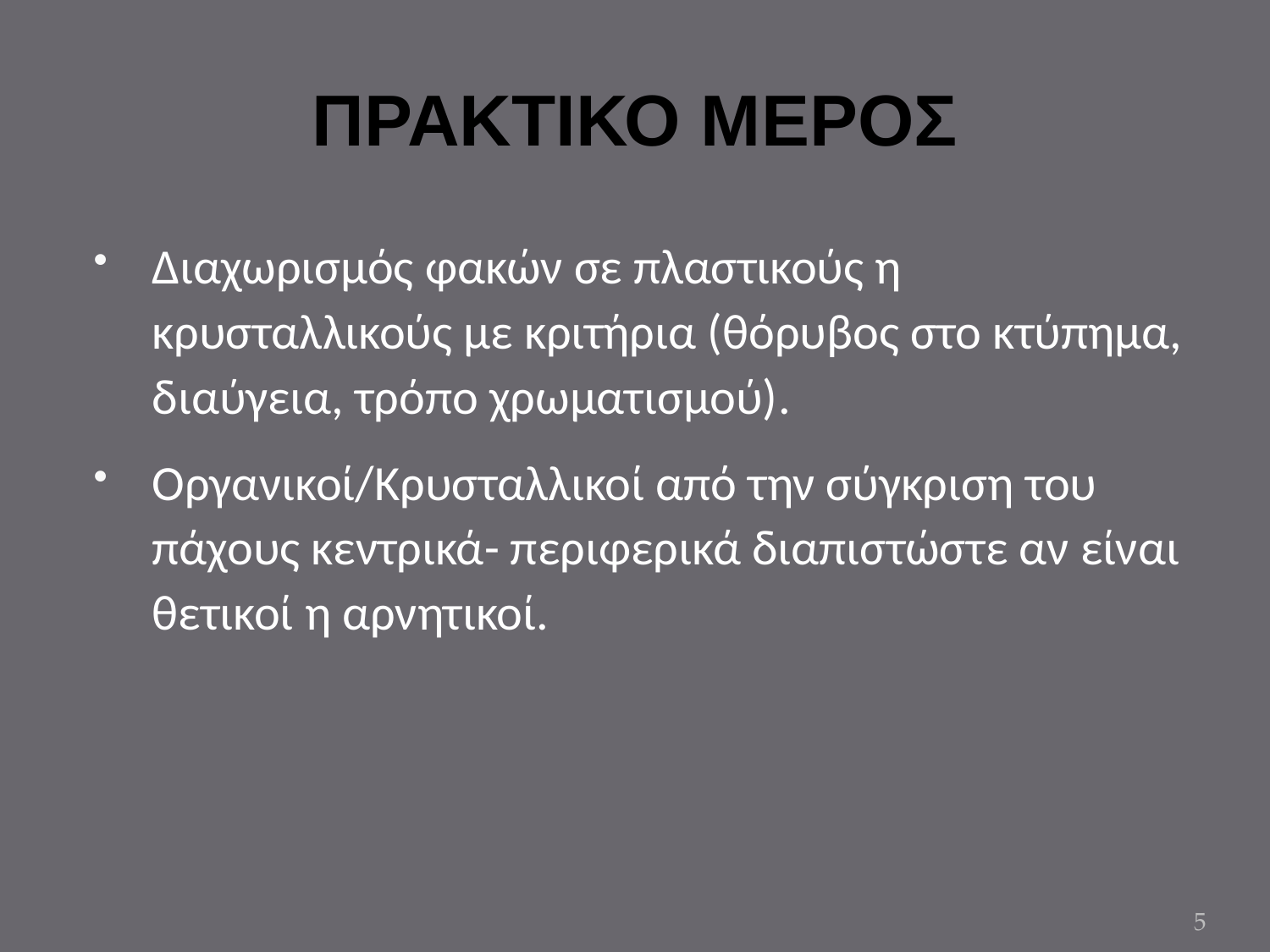

# ΠΡΑΚΤΙΚΟ ΜΕΡΟΣ
Διαχωρισμός φακών σε πλαστικούς η κρυσταλλικούς με κριτήρια (θόρυβος στο κτύπημα, διαύγεια, τρόπο χρωματισμού).
Οργανικοί/Κρυσταλλικοί από την σύγκριση του πάχους κεντρικά- περιφερικά διαπιστώστε αν είναι θετικοί η αρνητικοί.
5